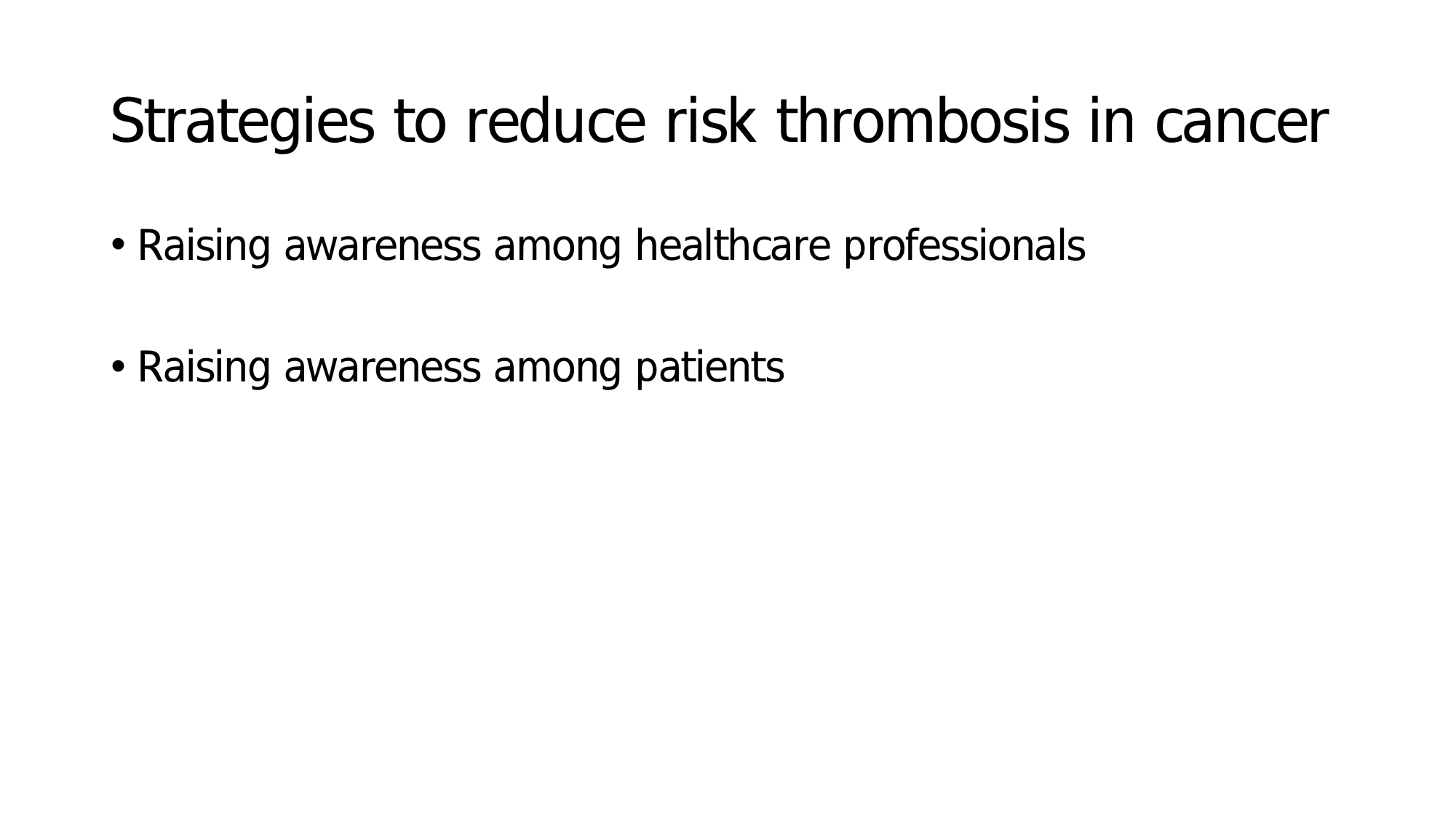

# Strategies to reduce risk thrombosis in cancer
Raising awareness among healthcare professionals

Raising awareness among patients